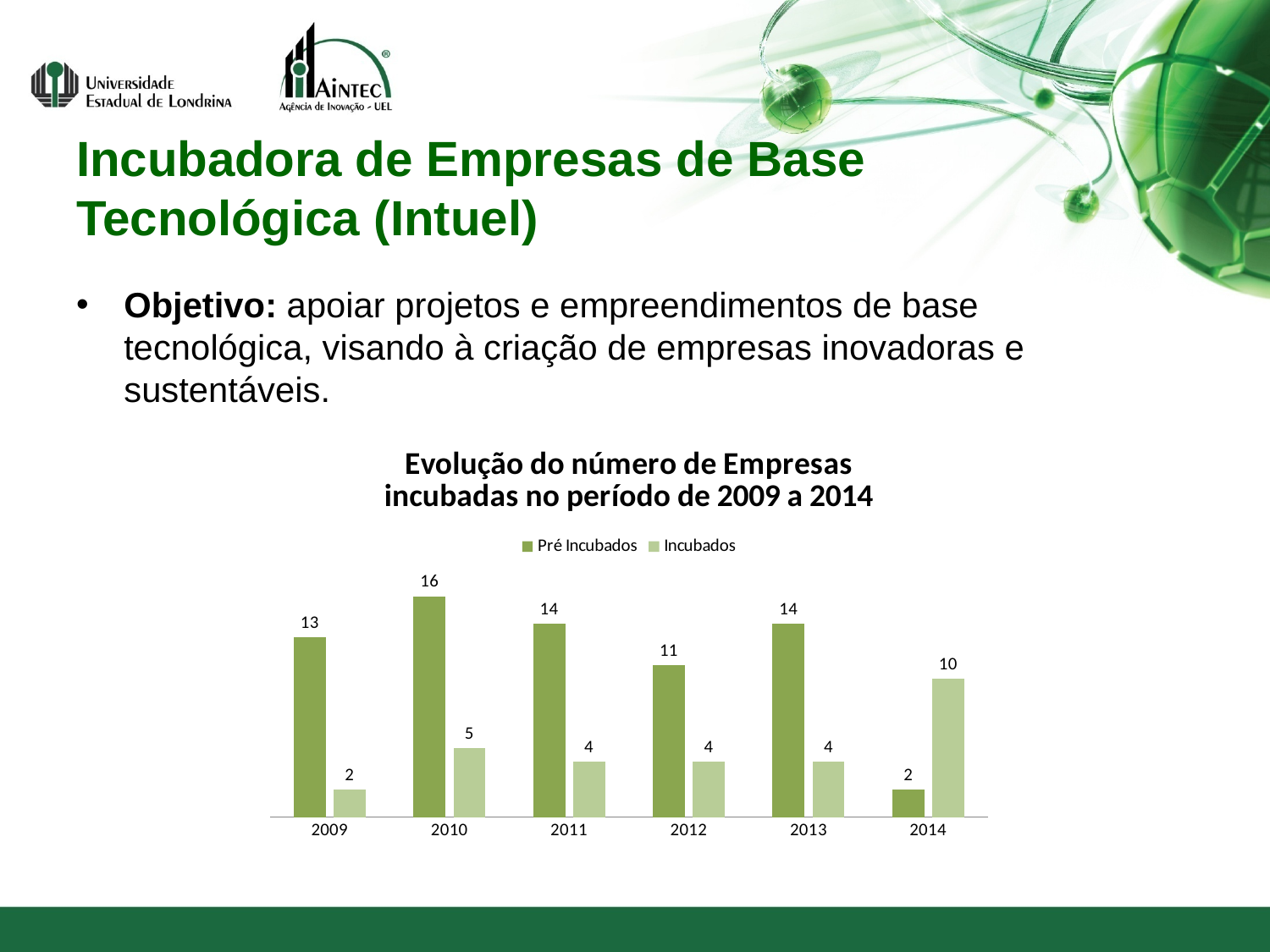

# Incubadora de Empresas de Base Tecnológica (Intuel)
Objetivo: apoiar projetos e empreendimentos de base tecnológica, visando à criação de empresas inovadoras e sustentáveis.

### Chart: Evolução do número de Empresas incubadas no período de 2009 a 2014

| Category | Pré Incubados | Incubados |
|---|---|---|
| 2009 | 13.0 | 2.0 |
| 2010 | 16.0 | 5.0 |
| 2011 | 14.0 | 4.0 |
| 2012 | 11.0 | 4.0 |
| 2013 | 14.0 | 4.0 |
| 2014 | 2.0 | 10.0 |